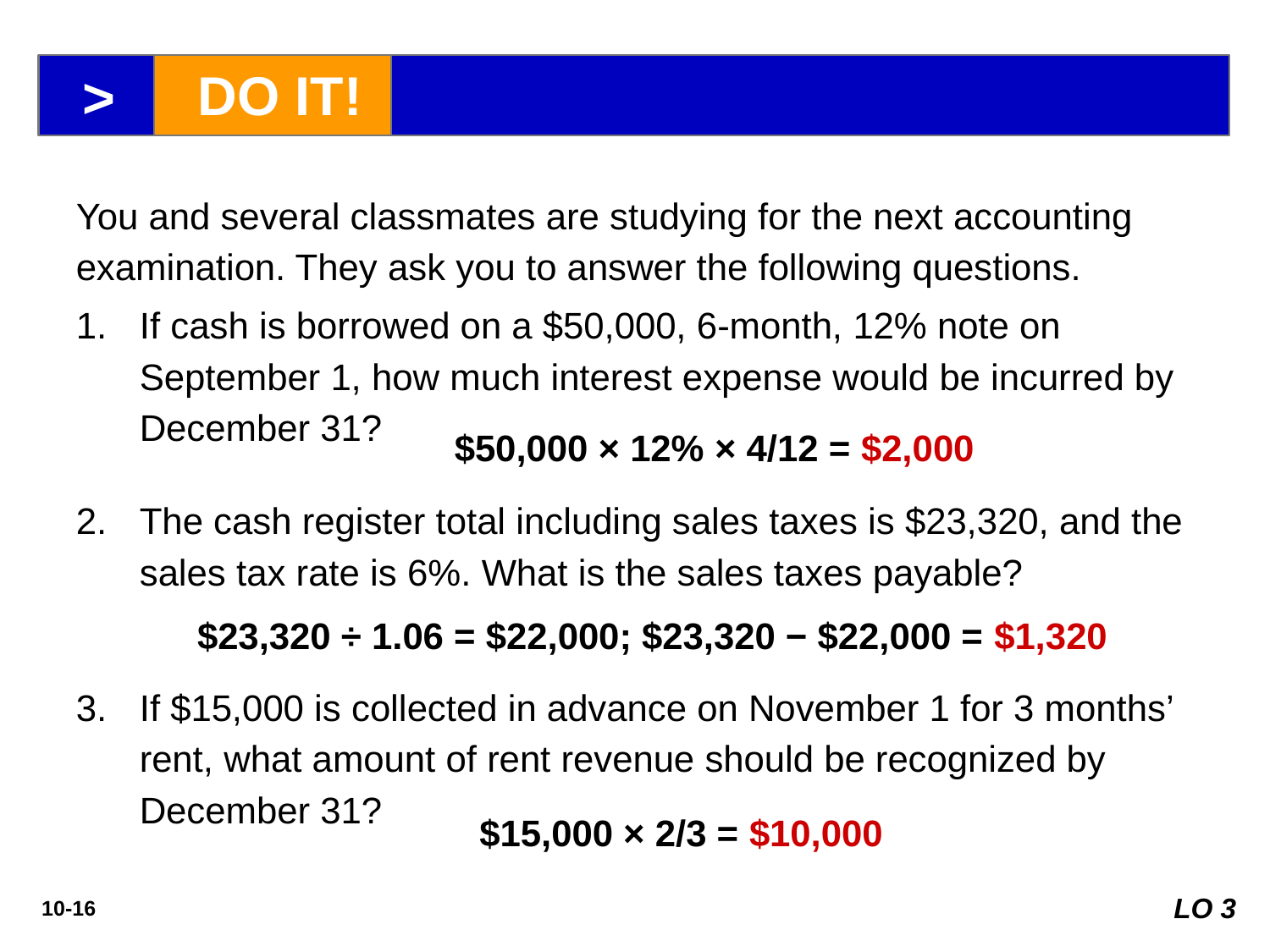

>
DO IT!
You and several classmates are studying for the next accounting examination. They ask you to answer the following questions.
If cash is borrowed on a $50,000, 6-month, 12% note on September 1, how much interest expense would be incurred by December 31?
The cash register total including sales taxes is $23,320, and the sales tax rate is 6%. What is the sales taxes payable?
If $15,000 is collected in advance on November 1 for 3 months’ rent, what amount of rent revenue should be recognized by December 31?
$50,000 × 12% × 4/12 = $2,000
$23,320 ÷ 1.06 = $22,000; $23,320 − $22,000 = $1,320
$15,000 × 2/3 = $10,000
LO 3